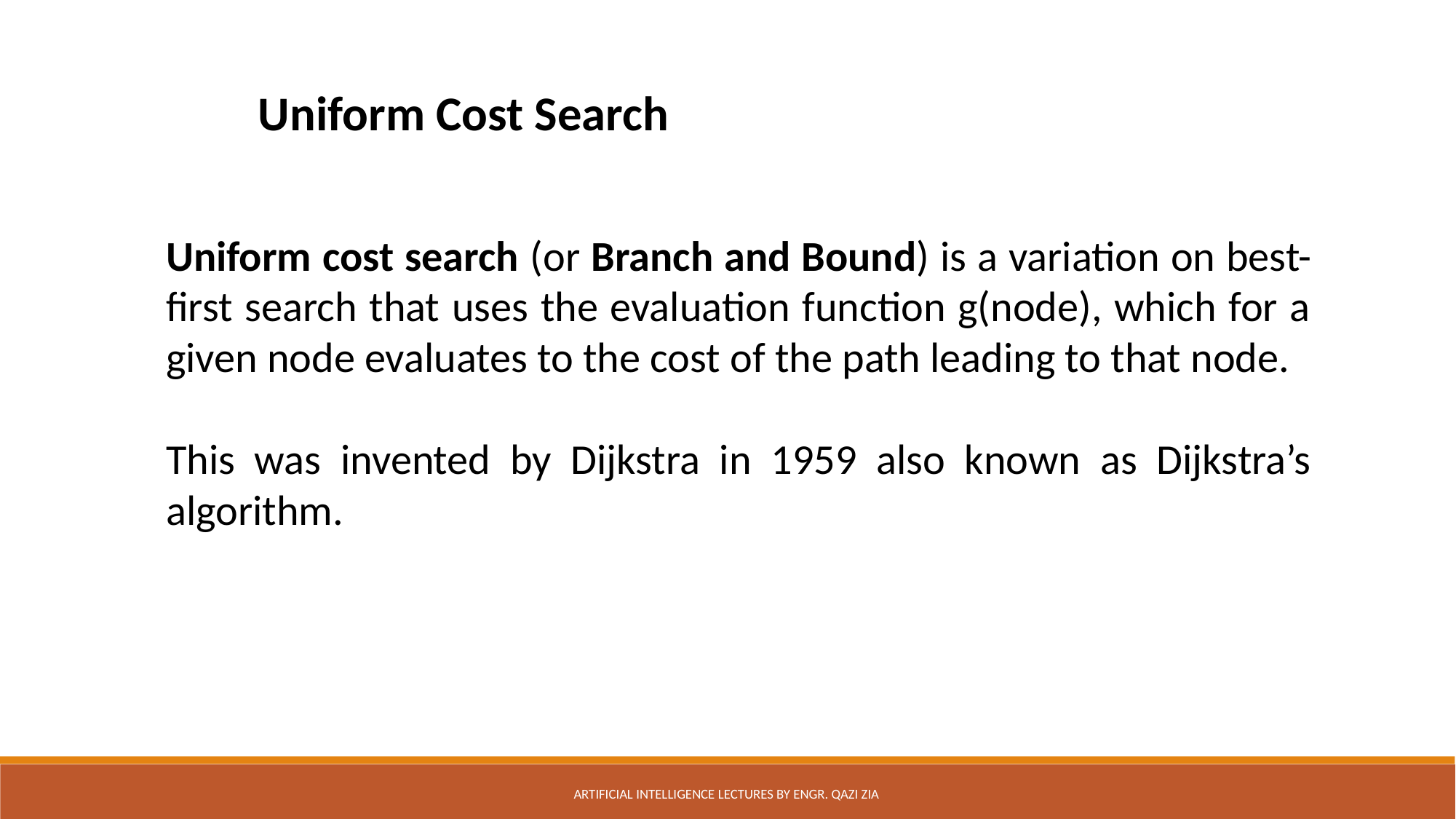

Uniform Cost Search
Uniform cost search (or Branch and Bound) is a variation on best-first search that uses the evaluation function g(node), which for a given node evaluates to the cost of the path leading to that node.

This was invented by Dijkstra in 1959 also known as Dijkstra’s algorithm.
Artificial Intelligence Lectures by Engr. Qazi Zia